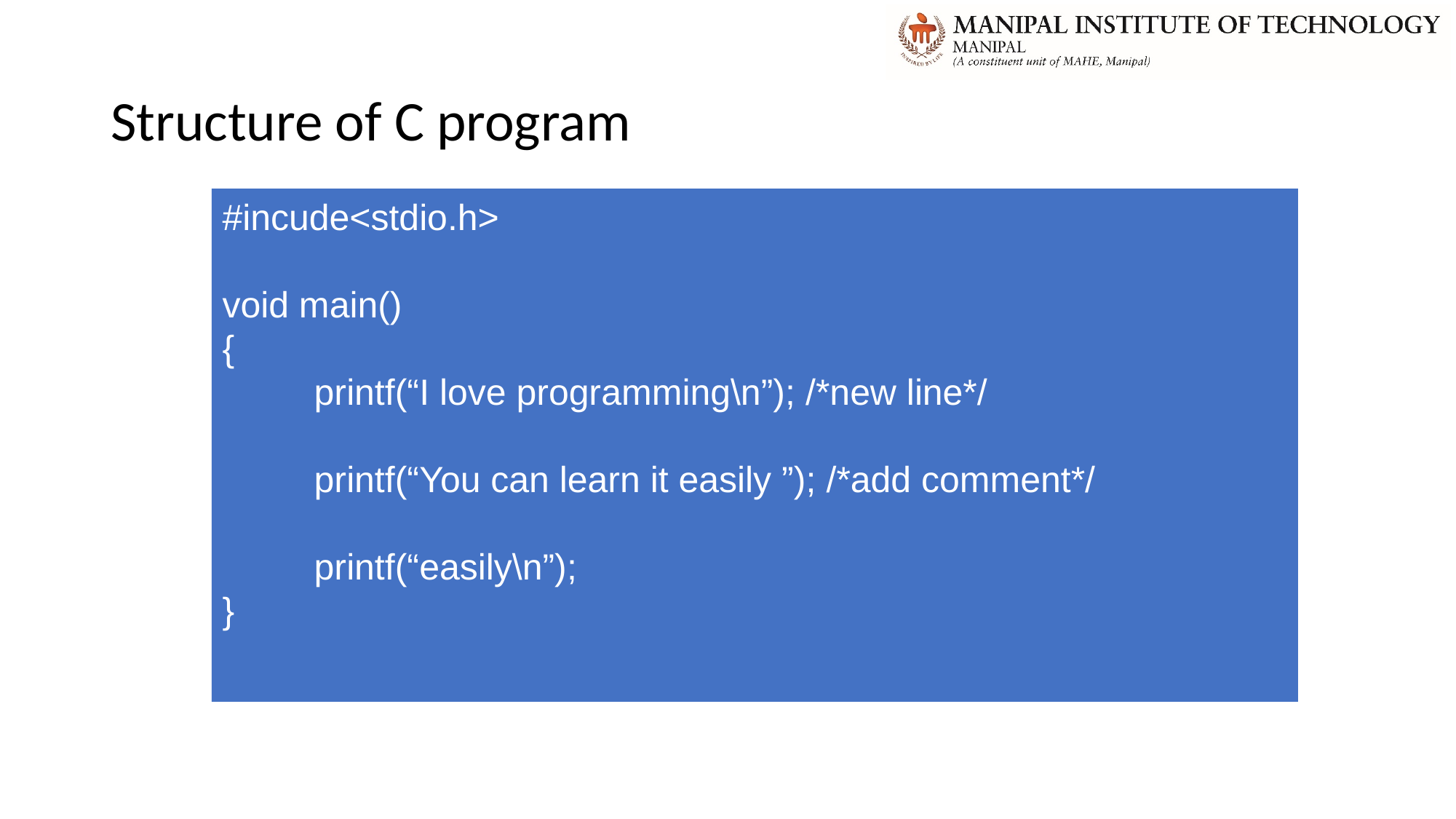

# Structure of C program
#incude<stdio.h>

void main()
{
         printf(“I love programming\n”); /*new line*/

         printf(“You can learn it easily ”); /*add comment*/

         printf(“easily\n”);
}

9